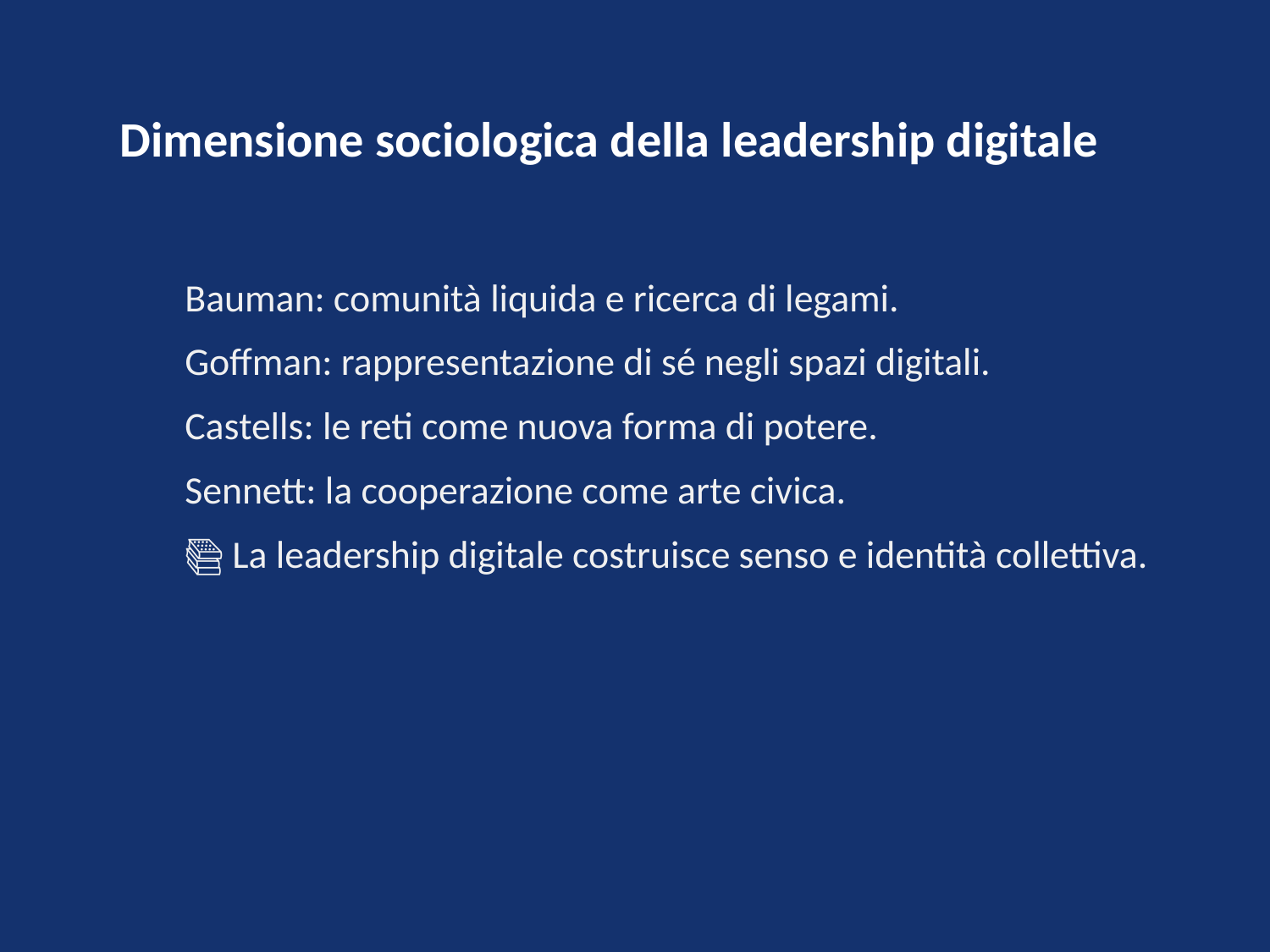

Dimensione sociologica della leadership digitale

Bauman: comunità liquida e ricerca di legami.
Goffman: rappresentazione di sé negli spazi digitali.
Castells: le reti come nuova forma di potere.
Sennett: la cooperazione come arte civica.
📚 La leadership digitale costruisce senso e identità collettiva.